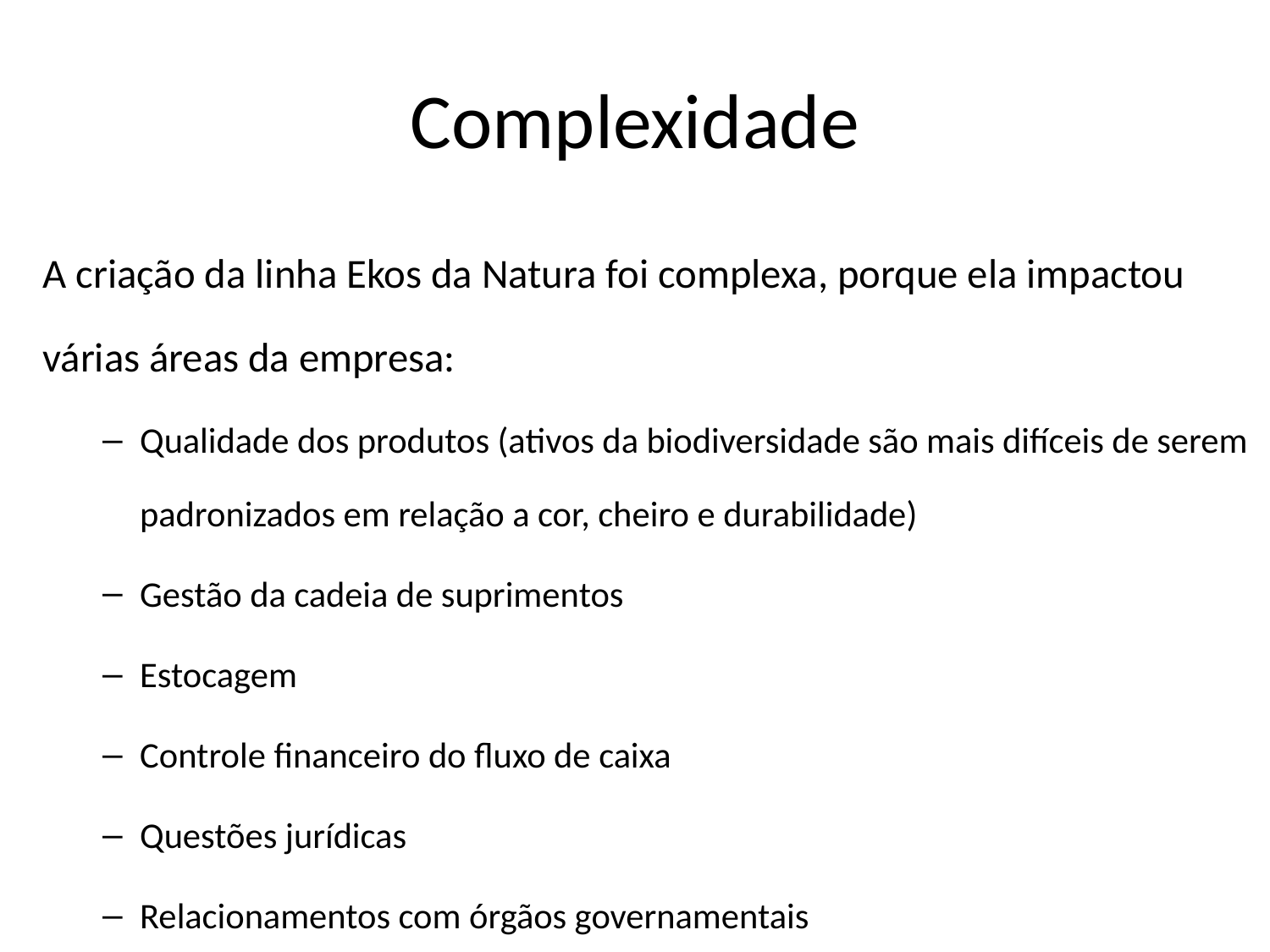

# Complexidade
A criação da linha Ekos da Natura foi complexa, porque ela impactou várias áreas da empresa:
Qualidade dos produtos (ativos da biodiversidade são mais difíceis de serem padronizados em relação a cor, cheiro e durabilidade)
Gestão da cadeia de suprimentos
Estocagem
Controle financeiro do fluxo de caixa
Questões jurídicas
Relacionamentos com órgãos governamentais